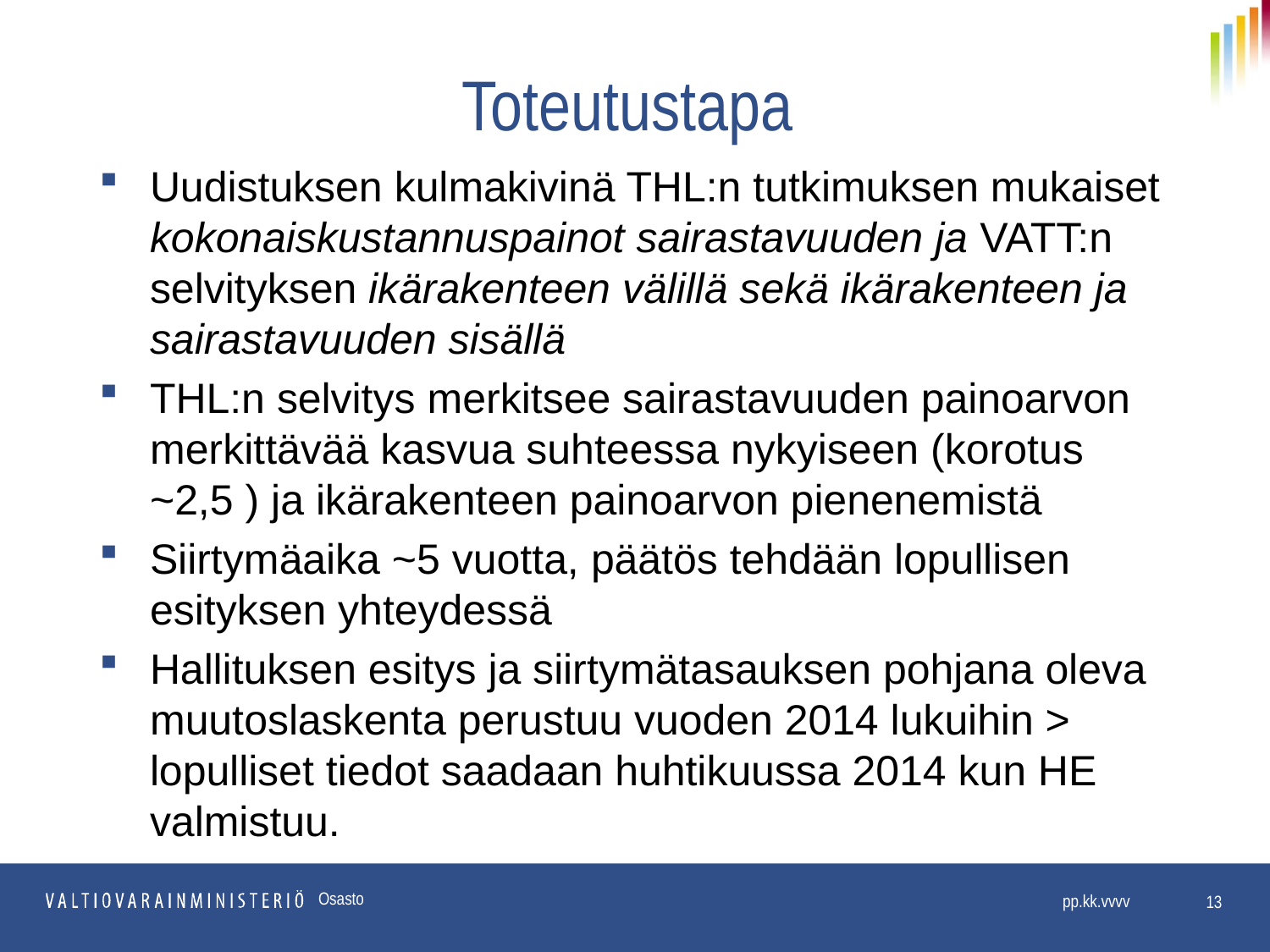

# Toteutustapa
Uudistuksen kulmakivinä THL:n tutkimuksen mukaiset kokonaiskustannuspainot sairastavuuden ja VATT:n selvityksen ikärakenteen välillä sekä ikärakenteen ja sairastavuuden sisällä
THL:n selvitys merkitsee sairastavuuden painoarvon merkittävää kasvua suhteessa nykyiseen (korotus ~2,5 ) ja ikärakenteen painoarvon pienenemistä
Siirtymäaika ~5 vuotta, päätös tehdään lopullisen esityksen yhteydessä
Hallituksen esitys ja siirtymätasauksen pohjana oleva muutoslaskenta perustuu vuoden 2014 lukuihin > lopulliset tiedot saadaan huhtikuussa 2014 kun HE valmistuu.
Osasto
13
pp.kk.vvvv